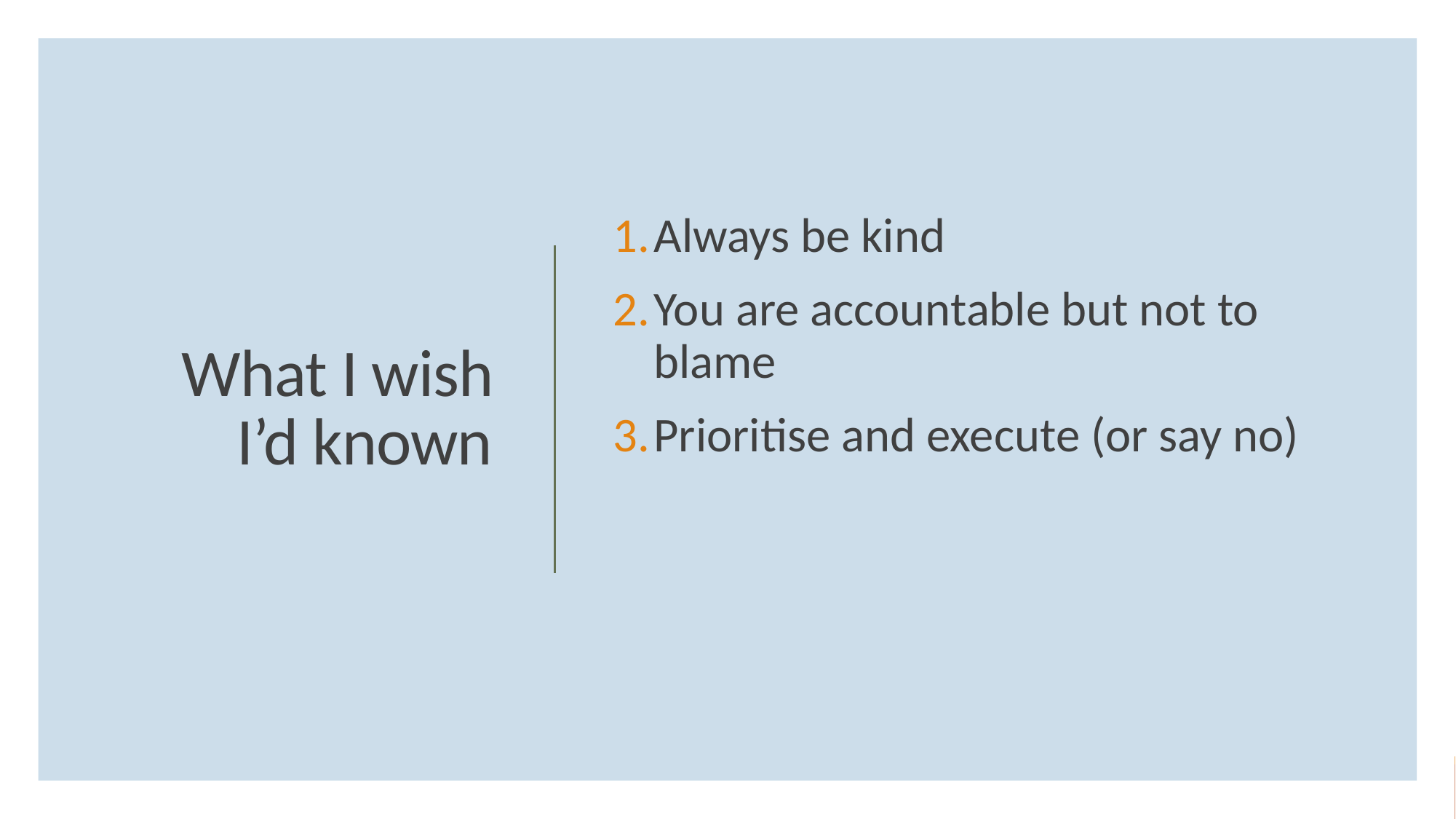

Always be kind
You are accountable but not to blame
Prioritise and execute (or say no)

# What I wish I’d known